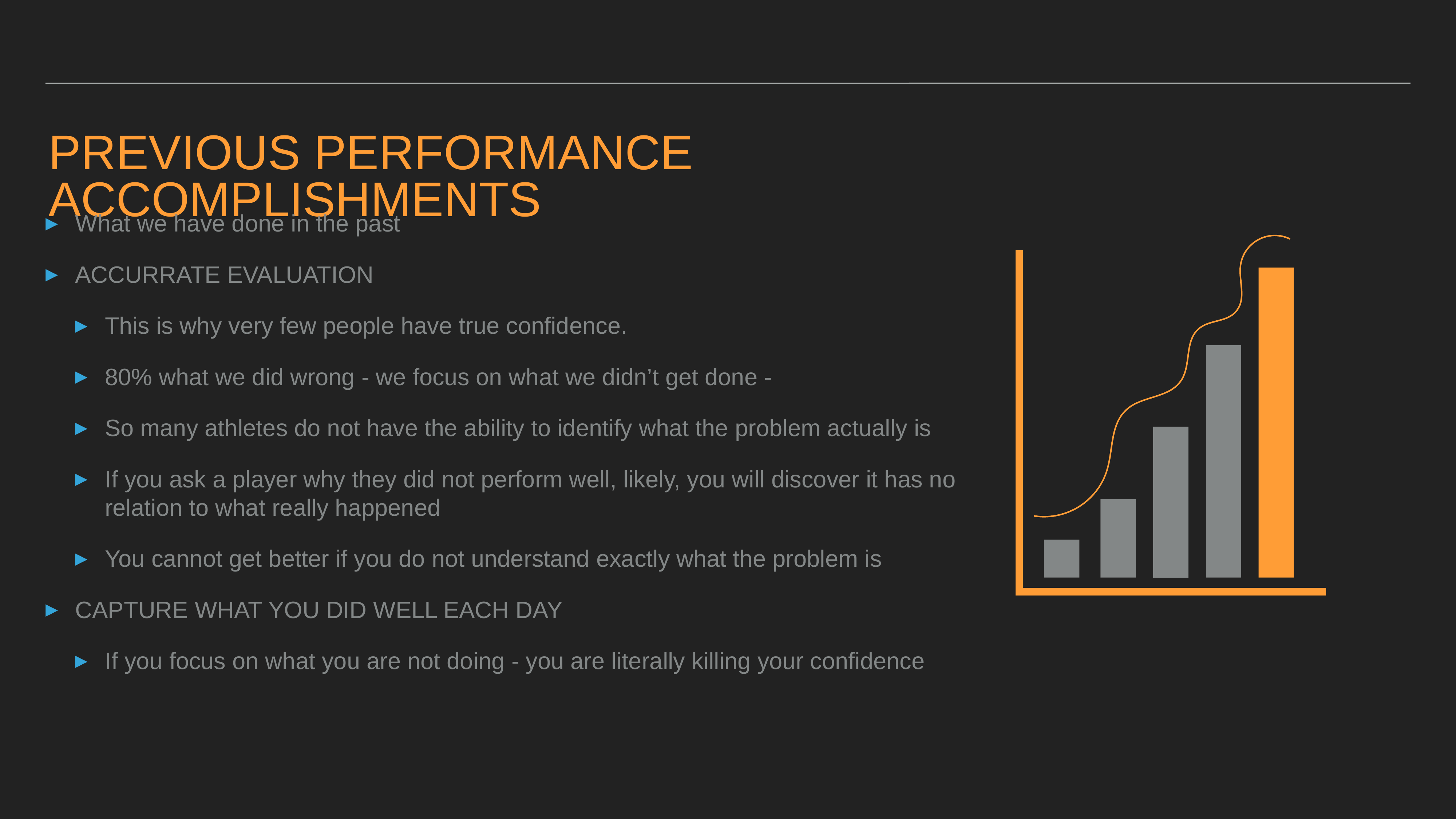

# Previous Performance Accomplishments
What we have done in the past
ACCURRATE EVALUATION
This is why very few people have true confidence.
80% what we did wrong - we focus on what we didn’t get done -
So many athletes do not have the ability to identify what the problem actually is
If you ask a player why they did not perform well, likely, you will discover it has no relation to what really happened
You cannot get better if you do not understand exactly what the problem is
CAPTURE WHAT YOU DID WELL EACH DAY
If you focus on what you are not doing - you are literally killing your confidence